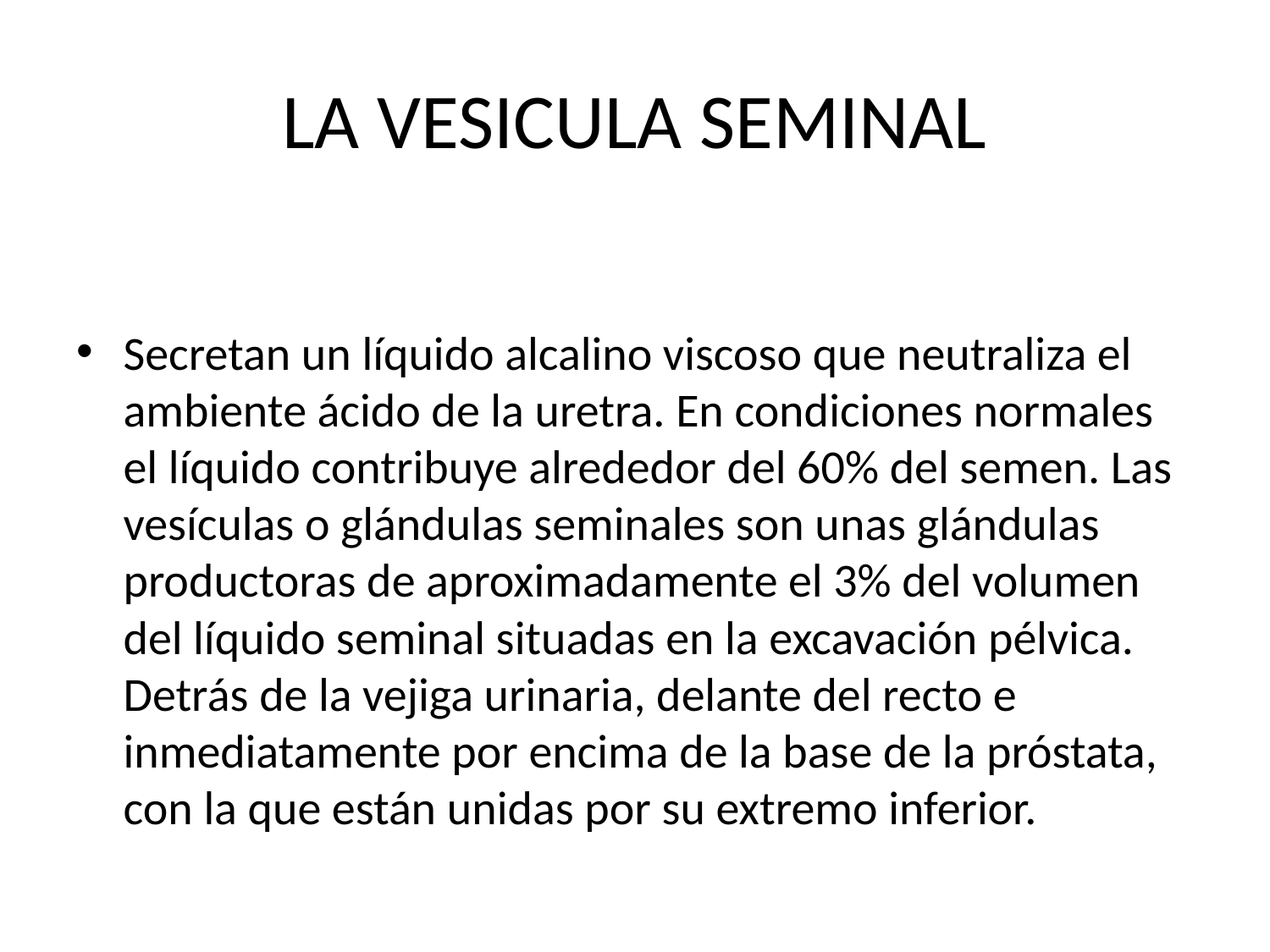

# LA VESICULA SEMINAL
Secretan un líquido alcalino viscoso que neutraliza el ambiente ácido de la uretra. En condiciones normales el líquido contribuye alrededor del 60% del semen. Las vesículas o glándulas seminales son unas glándulas productoras de aproximadamente el 3% del volumen del líquido seminal situadas en la excavación pélvica. Detrás de la vejiga urinaria, delante del recto e inmediatamente por encima de la base de la próstata, con la que están unidas por su extremo inferior.